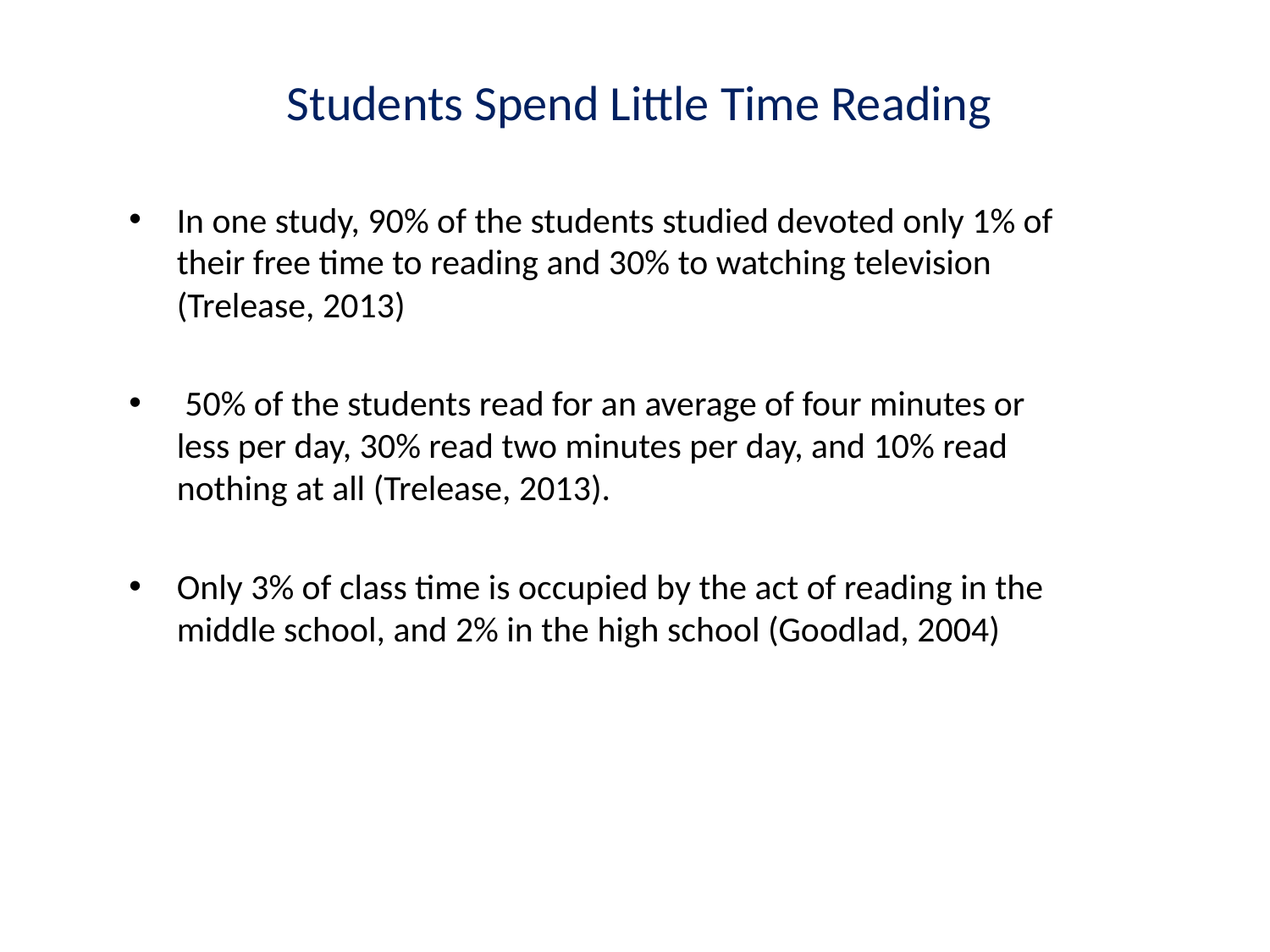

# Students Spend Little Time Reading
In one study, 90% of the students studied devoted only 1% of their free time to reading and 30% to watching television (Trelease, 2013)

 50% of the students read for an average of four minutes or less per day, 30% read two minutes per day, and 10% read nothing at all (Trelease, 2013).

Only 3% of class time is occupied by the act of reading in the middle school, and 2% in the high school (Goodlad, 2004)